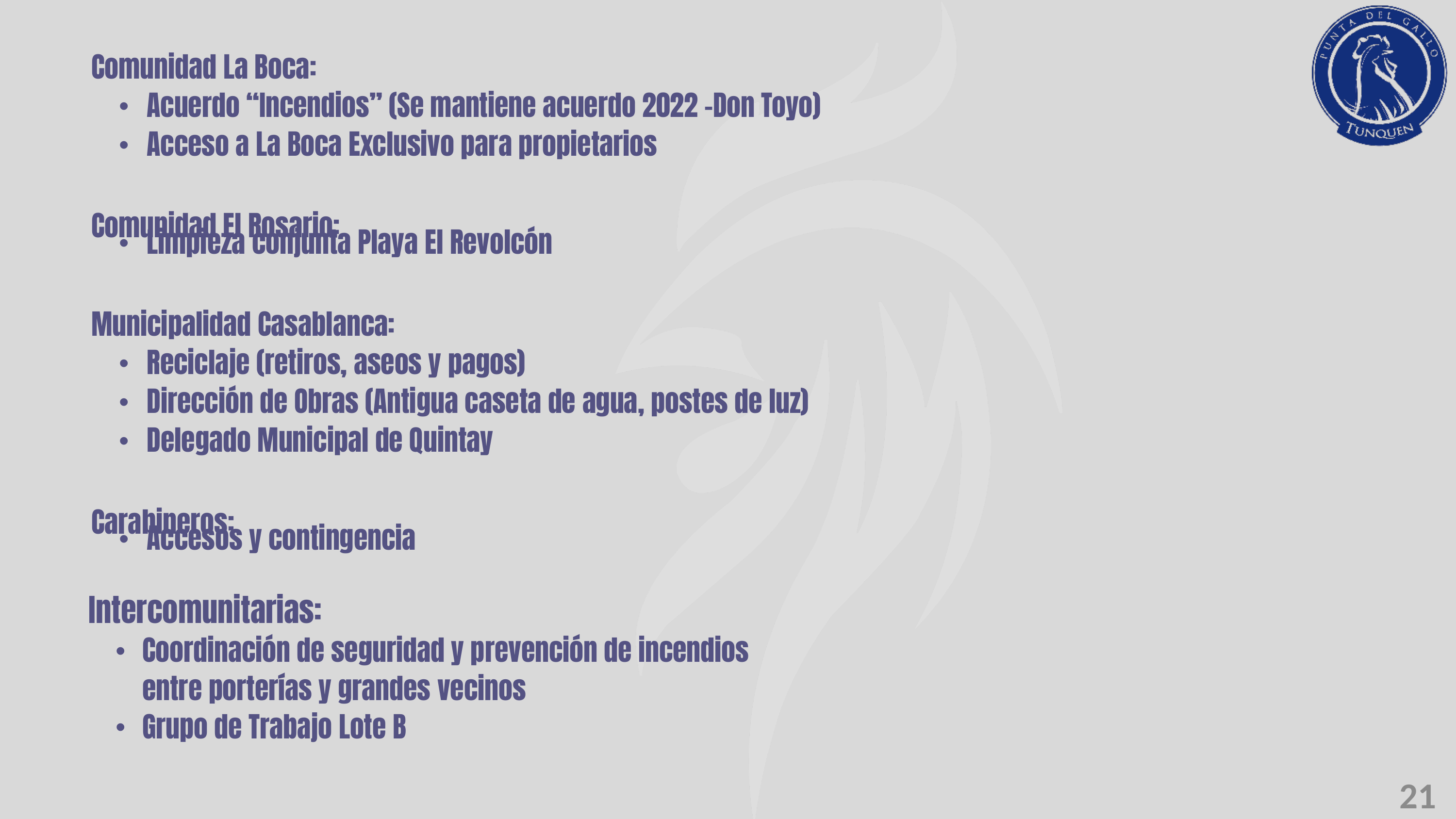

Comunidad La Boca:
Acuerdo “Incendios” (Se mantiene acuerdo 2022 –Don Toyo)
Acceso a La Boca Exclusivo para propietarios
Comunidad El Rosario:
Limpieza conjunta Playa El Revolcón
Municipalidad Casablanca:
Reciclaje (retiros, aseos y pagos)
Dirección de Obras (Antigua caseta de agua, postes de luz)
Delegado Municipal de Quintay
Carabineros:
Accesos y contingencia

Intercomunitarias:
Coordinación de seguridad y prevención de incendios
entre porterías y grandes vecinos
Grupo de Trabajo Lote B
21